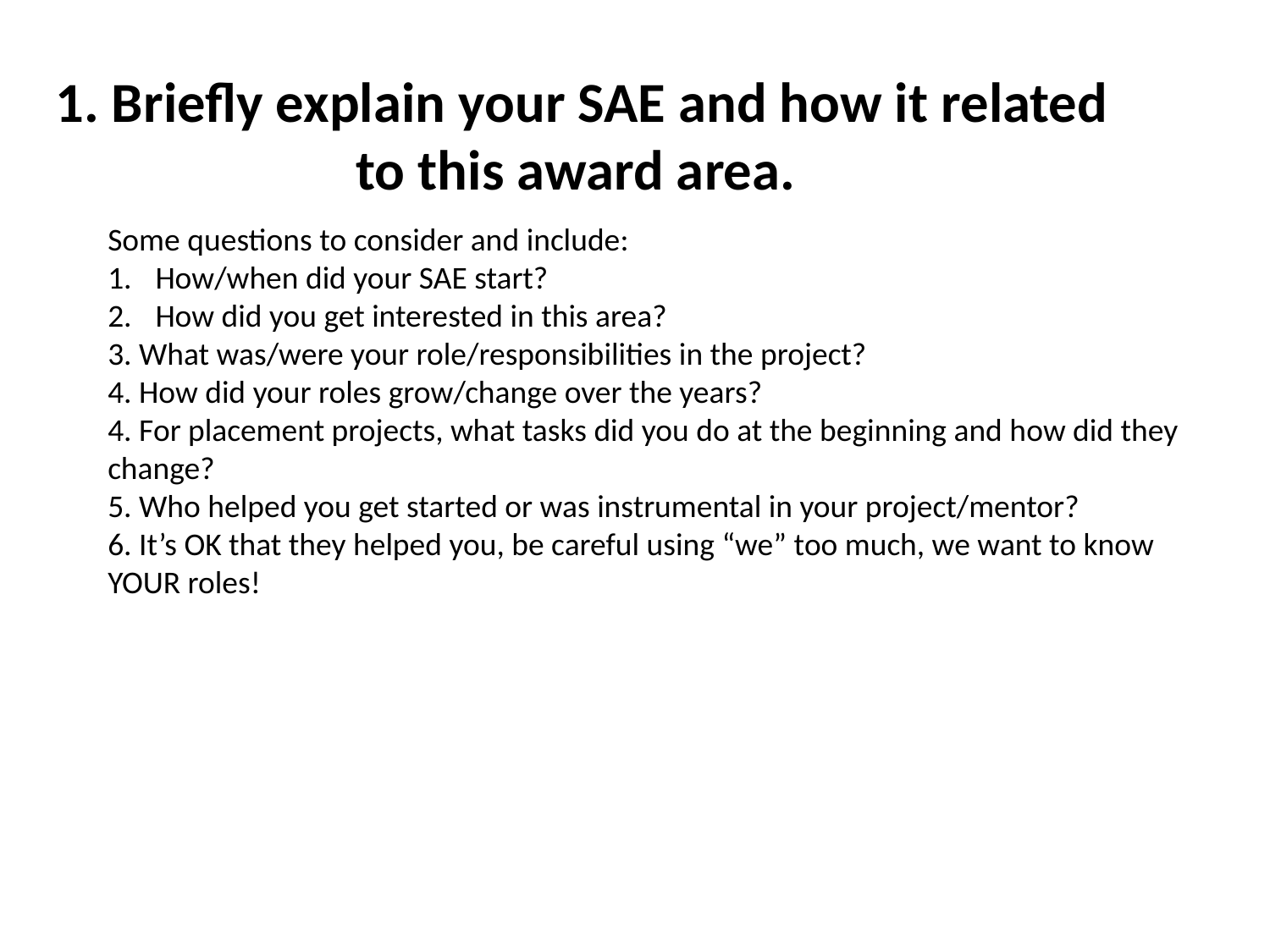

# 1. Briefly explain your SAE and how it related to this award area.
Some questions to consider and include:
How/when did your SAE start?
How did you get interested in this area?
3. What was/were your role/responsibilities in the project?
4. How did your roles grow/change over the years?
4. For placement projects, what tasks did you do at the beginning and how did they change?
5. Who helped you get started or was instrumental in your project/mentor?
6. It’s OK that they helped you, be careful using “we” too much, we want to know YOUR roles!